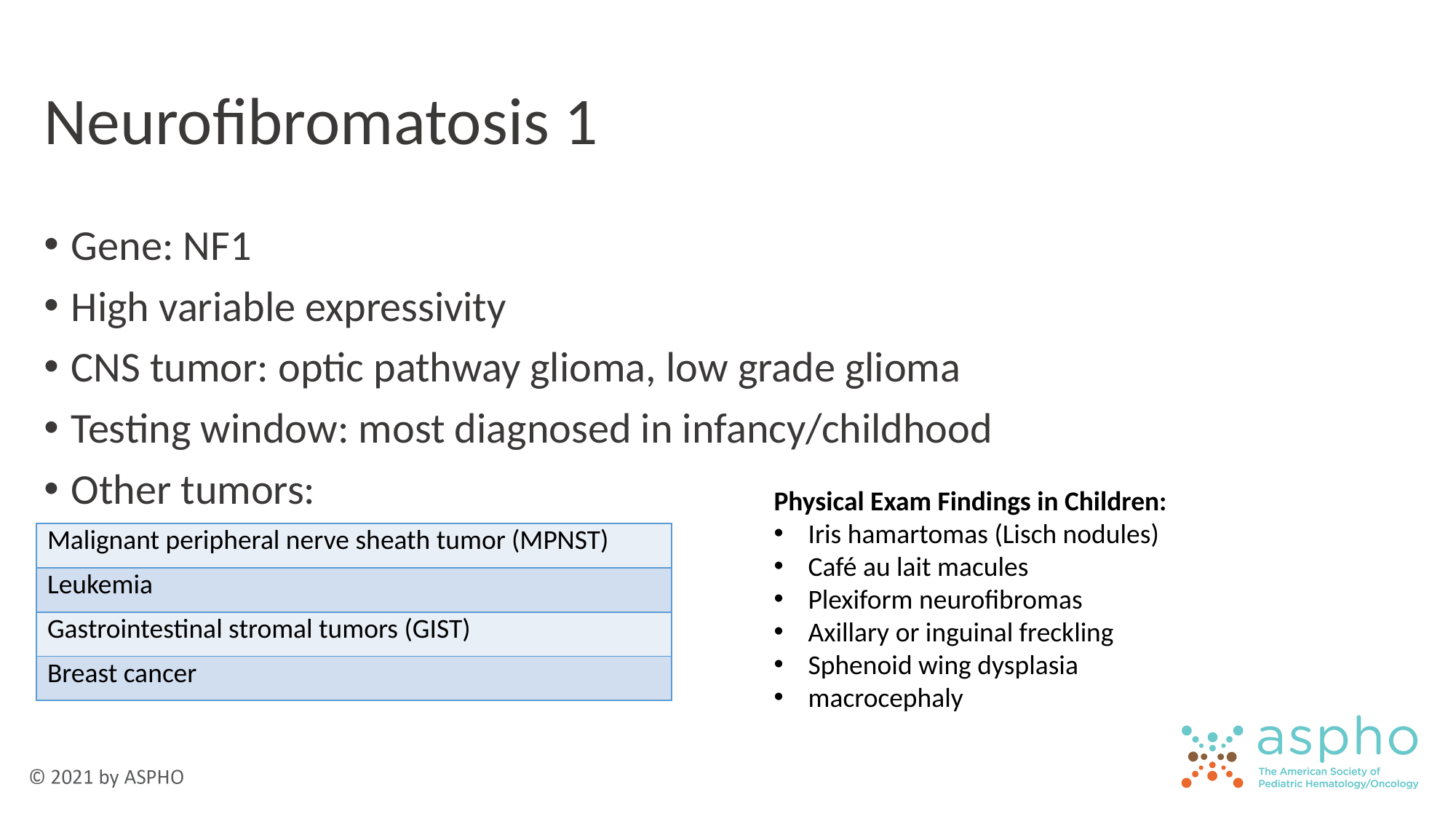

# Neurofibromatosis 1
Gene: NF1
High variable expressivity
CNS tumor: optic pathway glioma, low grade glioma
Testing window: most diagnosed in infancy/childhood
Other tumors:
Physical Exam Findings in Children:
Iris hamartomas (Lisch nodules)
Café au lait macules
Plexiform neurofibromas
Axillary or inguinal freckling
Sphenoid wing dysplasia
macrocephaly
| Malignant peripheral nerve sheath tumor (MPNST) |
| --- |
| Leukemia |
| Gastrointestinal stromal tumors (GIST) |
| Breast cancer |